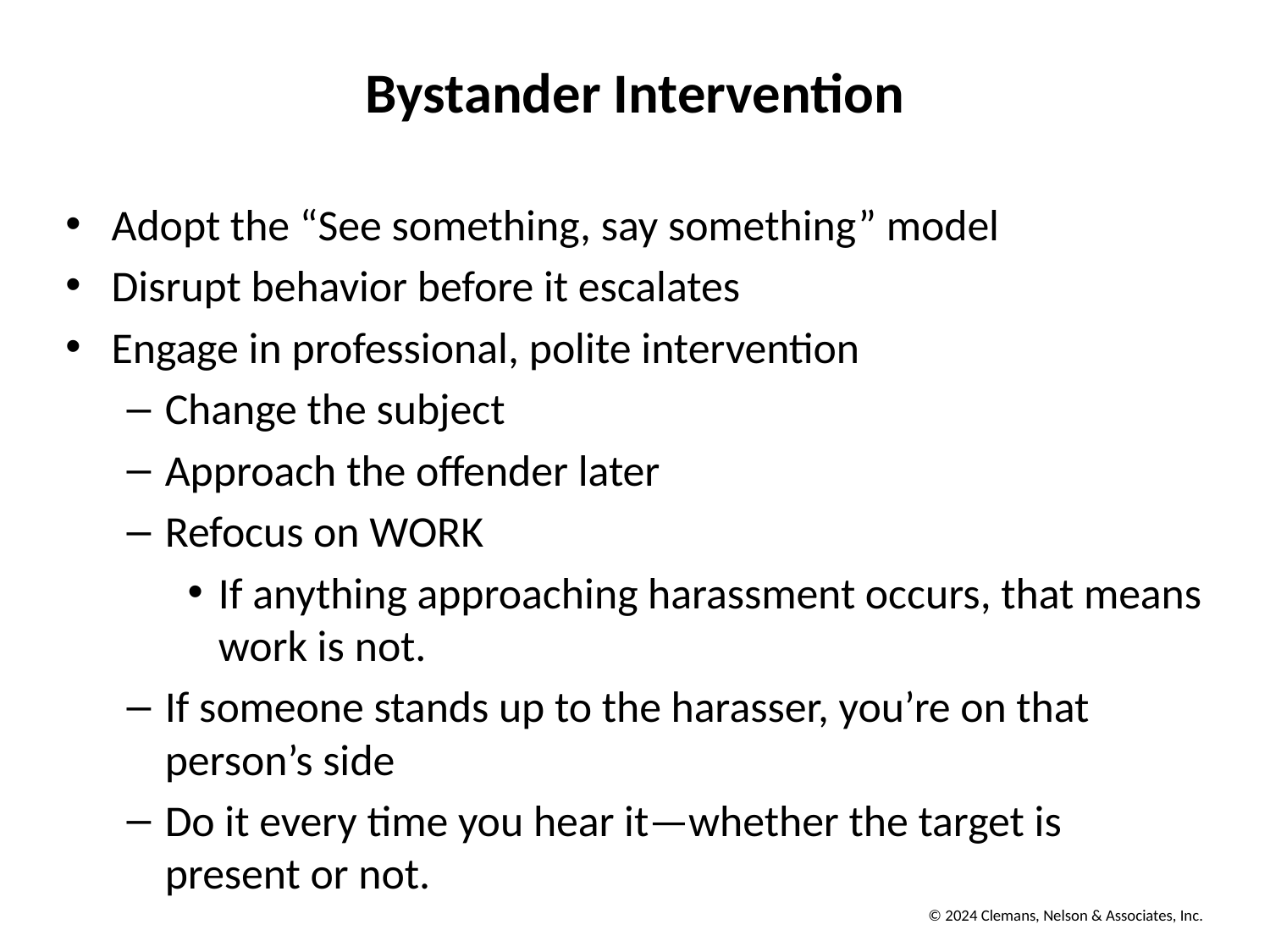

# Bystander Intervention
Adopt the “See something, say something” model
Disrupt behavior before it escalates
Engage in professional, polite intervention
Change the subject
Approach the offender later
Refocus on WORK
If anything approaching harassment occurs, that means work is not.
If someone stands up to the harasser, you’re on that person’s side
Do it every time you hear it—whether the target is present or not.

© 2024 Clemans, Nelson & Associates, Inc.